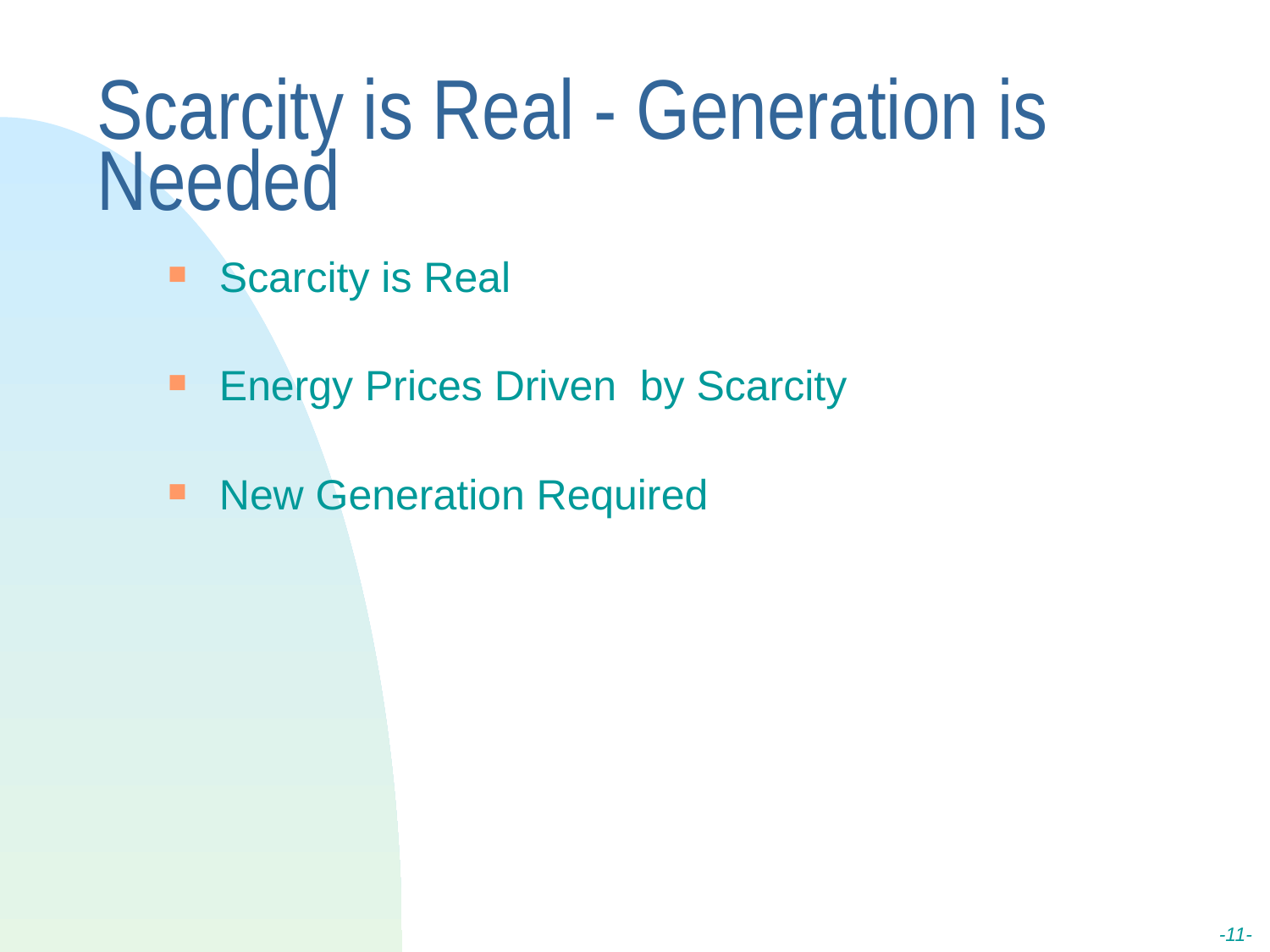

# Scarcity is Real - Generation is Needed
Scarcity is Real
Energy Prices Driven  by Scarcity
New Generation Required
-11-